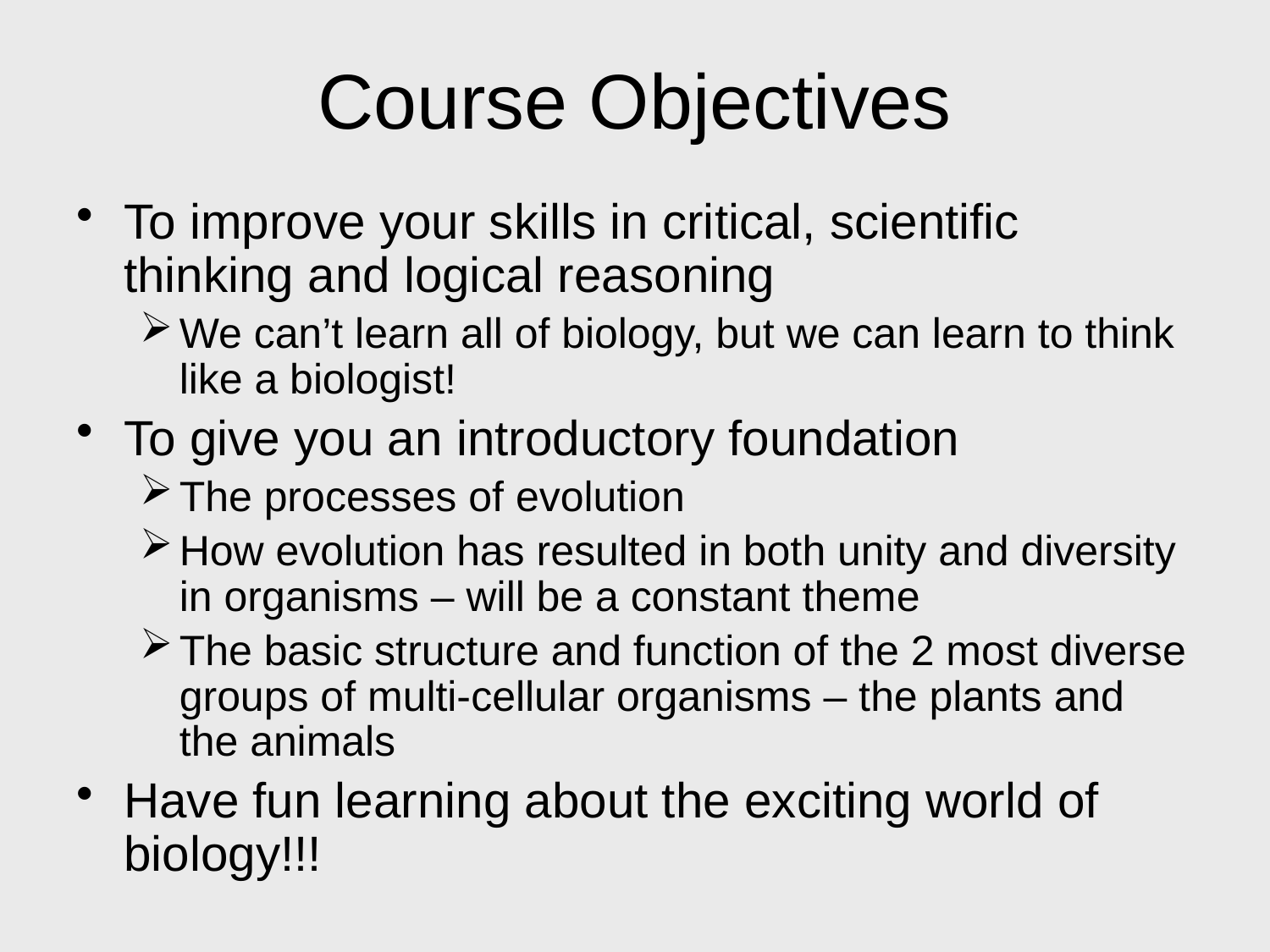

# Course Objectives
To improve your skills in critical, scientific thinking and logical reasoning
We can’t learn all of biology, but we can learn to think like a biologist!
To give you an introductory foundation
The processes of evolution
How evolution has resulted in both unity and diversity in organisms – will be a constant theme
The basic structure and function of the 2 most diverse groups of multi-cellular organisms – the plants and the animals
Have fun learning about the exciting world of biology!!!